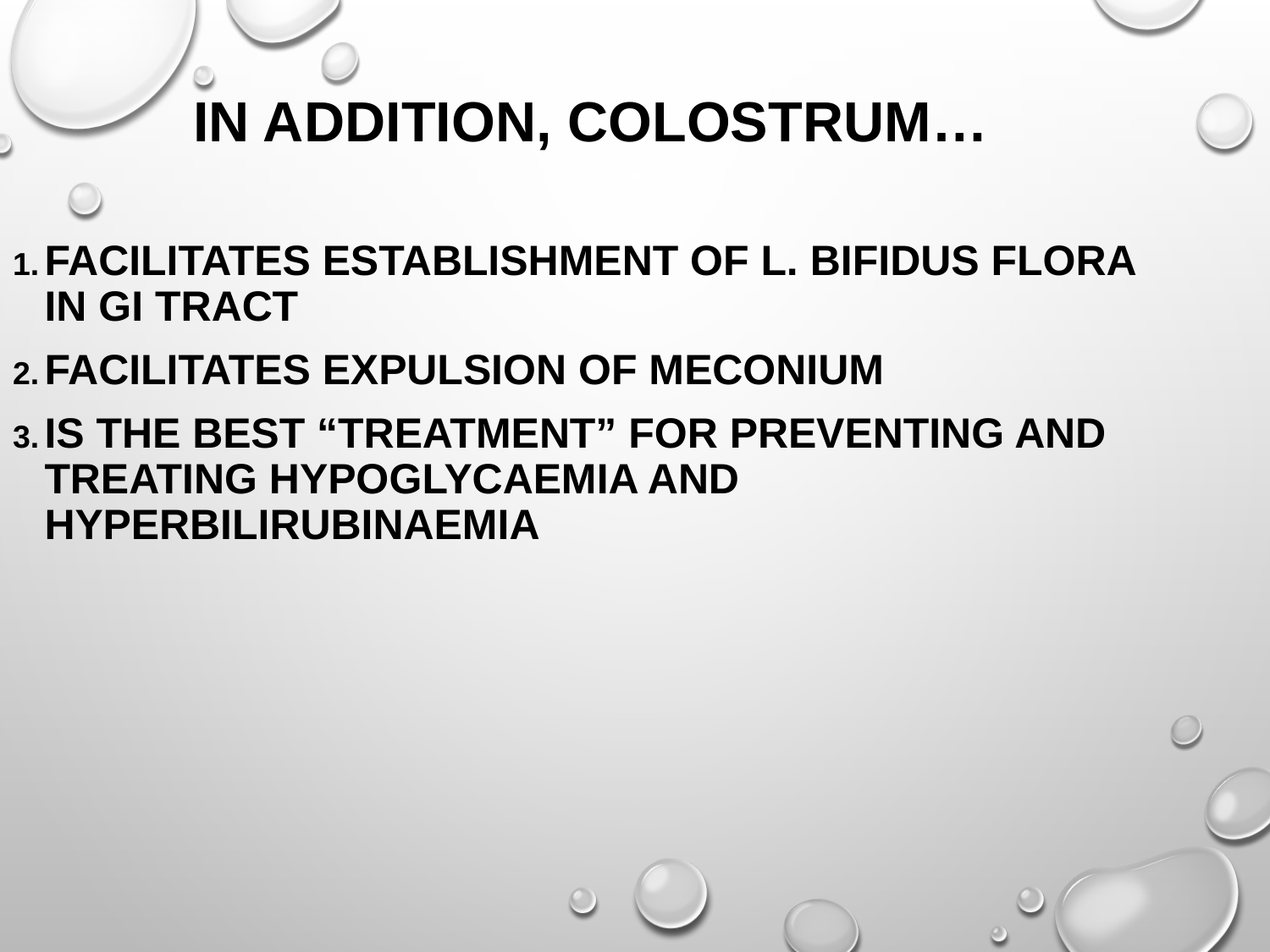

In addition, colostrum…
Facilitates establishment of L. bifidus flora in GI tract
Facilitates expulsion of meconium
Is the best “treatment” for preventing and treating hypoglycaemia and hyperbilirubinaemia